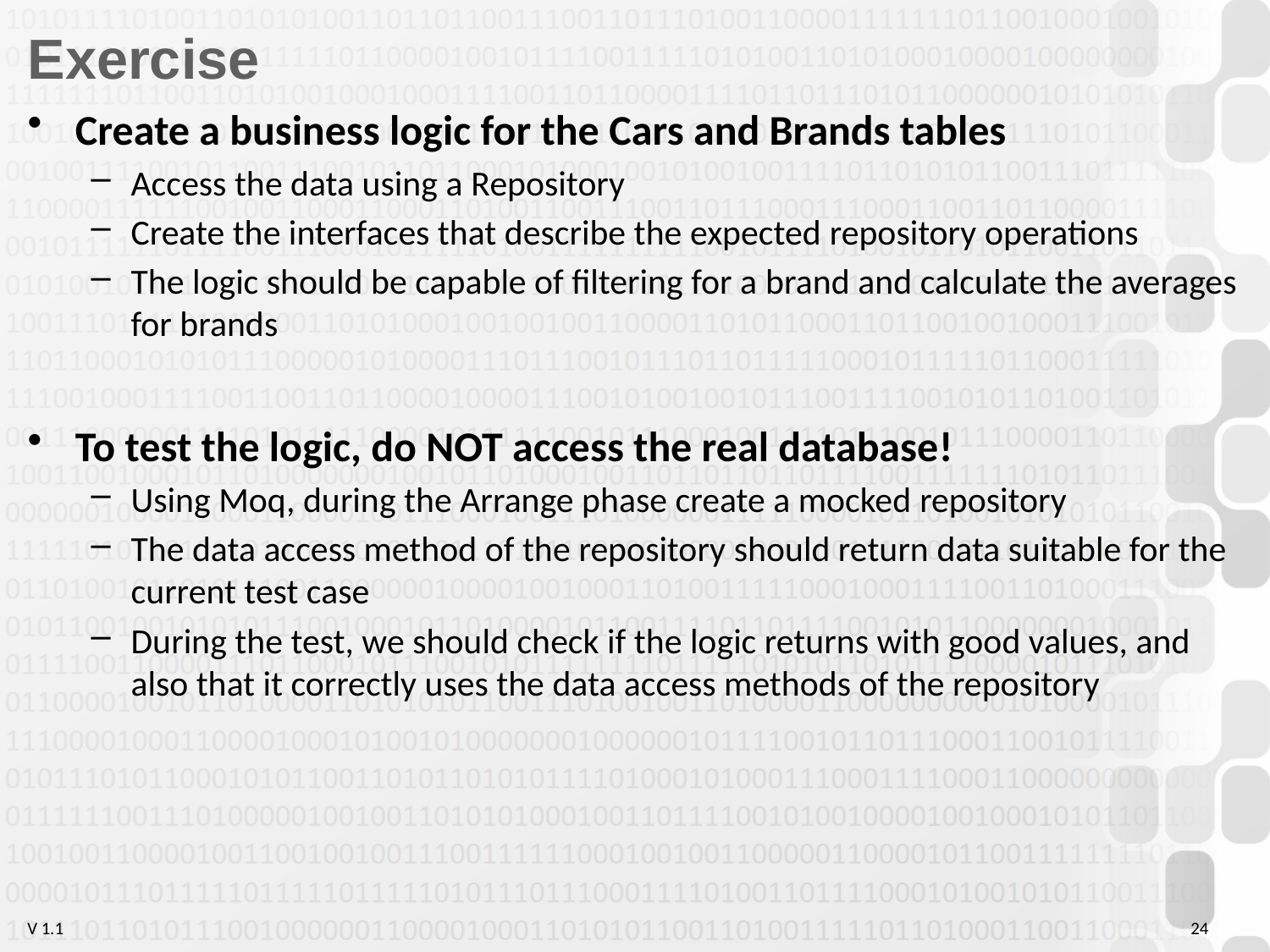

# Exercise
Create a business logic for the Cars and Brands tables
Access the data using a Repository
Create the interfaces that describe the expected repository operations
The logic should be capable of filtering for a brand and calculate the averages for brands

To test the logic, do NOT access the real database!
Using Moq, during the Arrange phase create a mocked repository
The data access method of the repository should return data suitable for the current test case
During the test, we should check if the logic returns with good values, and also that it correctly uses the data access methods of the repository
24